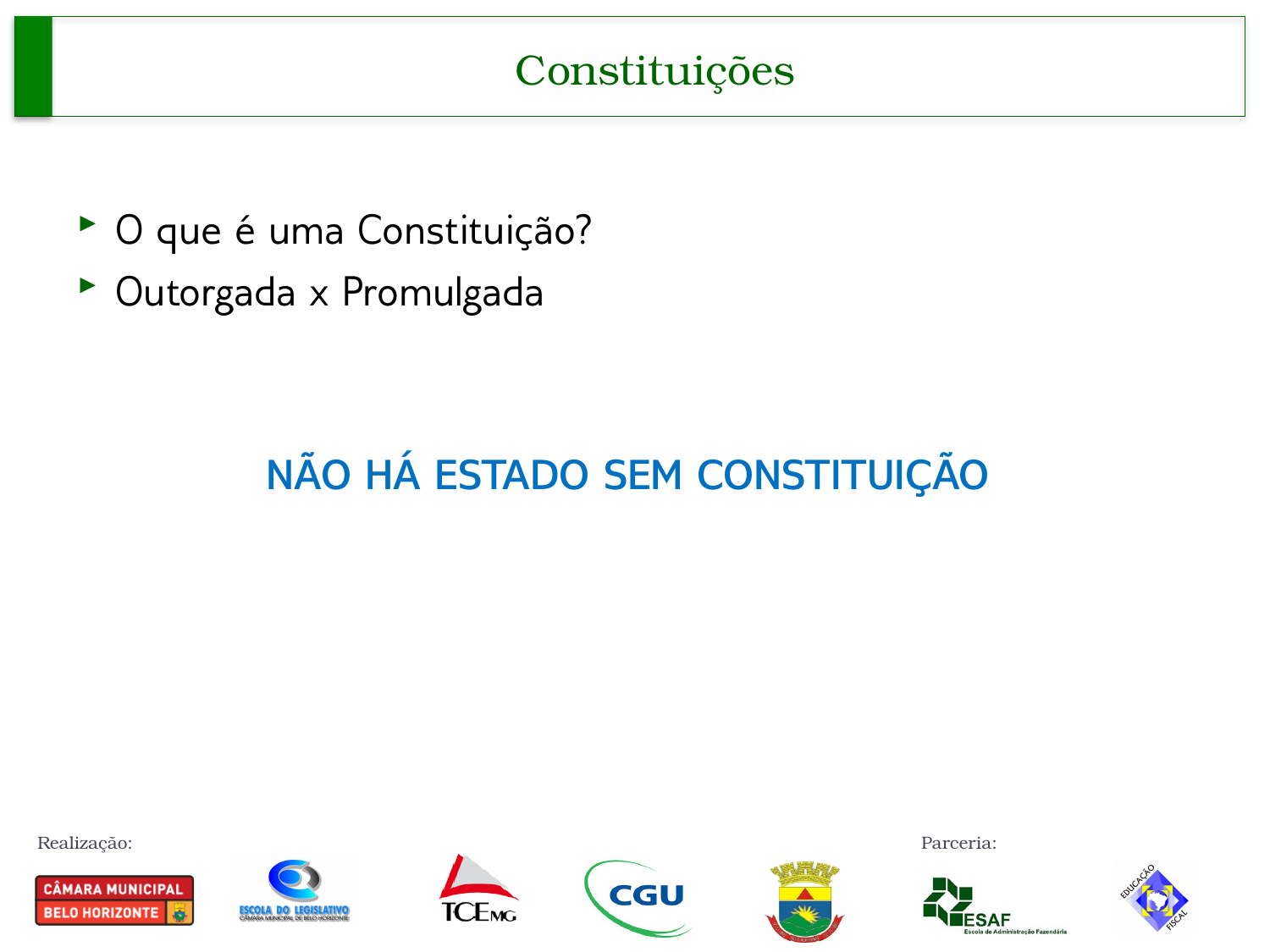

# Constituições
O que é uma Constituição?
Outorgada x Promulgada

NÃO HÁ ESTADO SEM CONSTITUIÇÃO